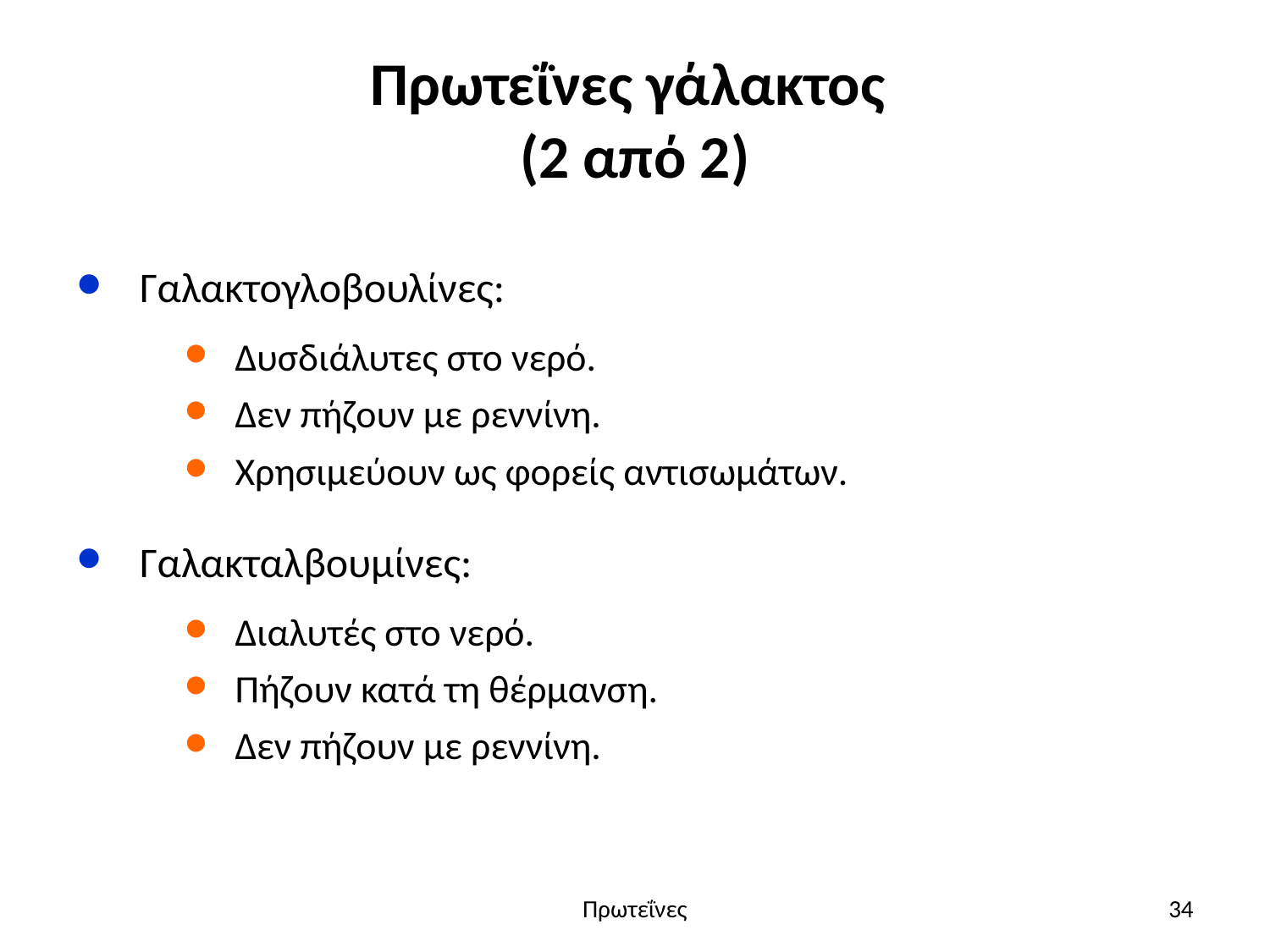

# Πρωτεΐνες γάλακτος (2 από 2)

Γαλακτογλοβουλίνες:
Δυσδιάλυτες στο νερό.
Δεν πήζουν με ρεννίνη.
Χρησιμεύουν ως φορείς αντισωμάτων.
Γαλακταλβουμίνες:
Διαλυτές στο νερό.
Πήζουν κατά τη θέρμανση.
Δεν πήζουν με ρεννίνη.
Πρωτεΐνες
34